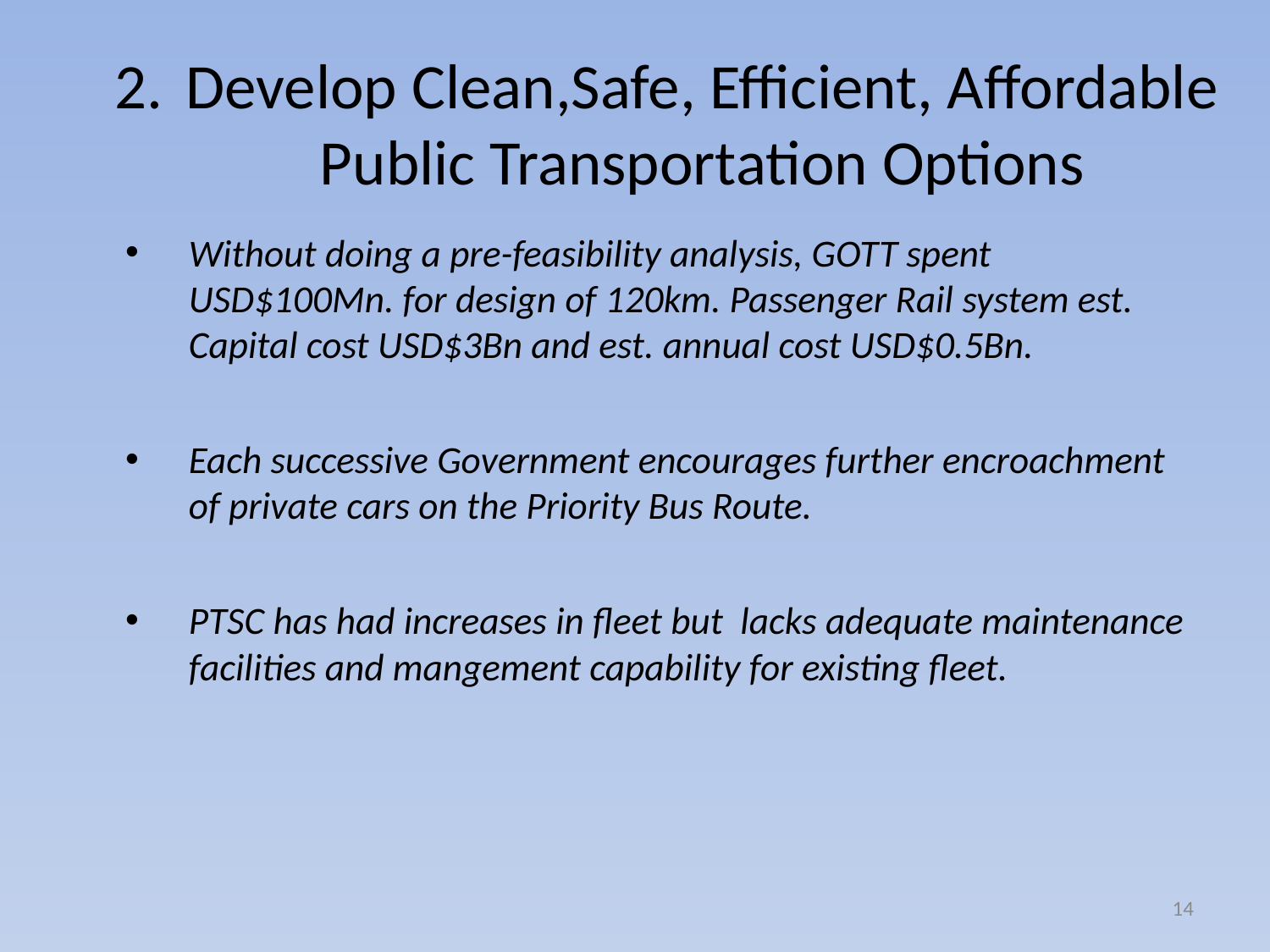

# 2.	Develop Clean,Safe, Efficient, Affordable Public Transportation Options
Without doing a pre-feasibility analysis, GOTT spent USD$100Mn. for design of 120km. Passenger Rail system est. Capital cost USD$3Bn and est. annual cost USD$0.5Bn.

Each successive Government encourages further encroachment of private cars on the Priority Bus Route.

PTSC has had increases in fleet but  lacks adequate maintenance facilities and mangement capability for existing fleet.

14